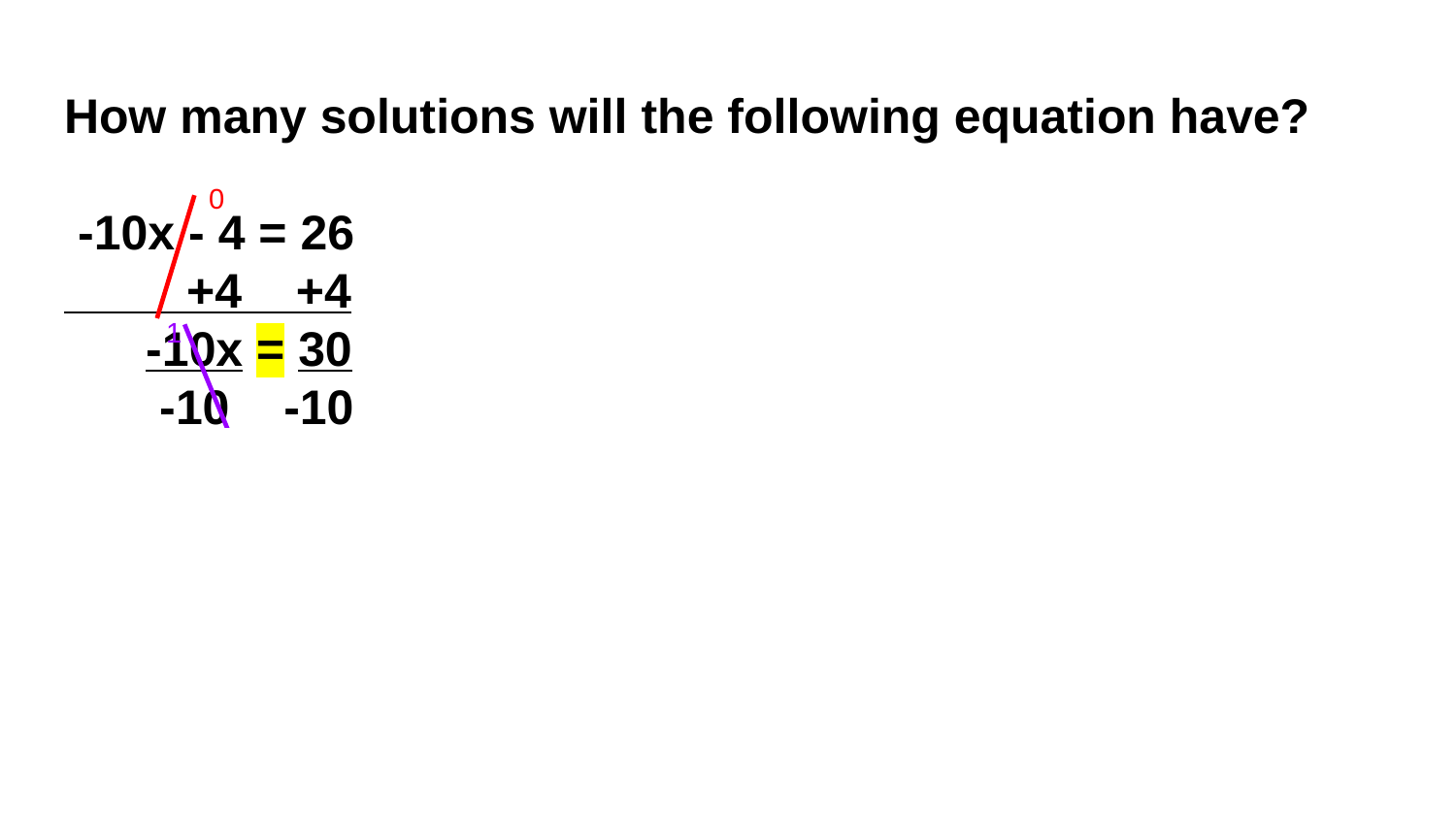

# How many solutions will the following equation have?

 -10x - 4 = 26
         +4    +4
      -10x = 30
       -10    -10
           x = -3

     One solution
0

Check:
-10(-3) - 4 = 26
       30 - 4 = 26
            26 = 26 :)
1